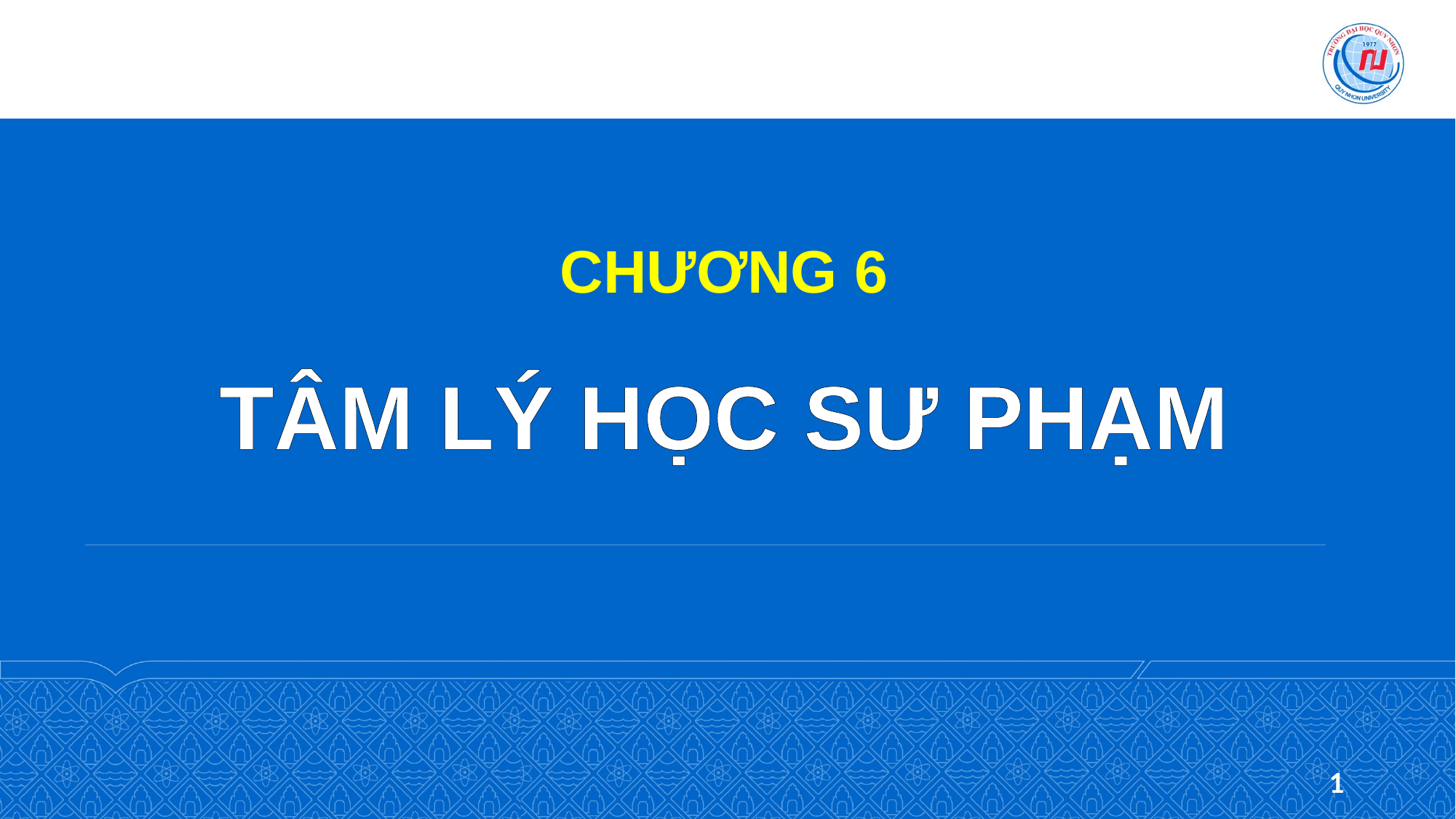

# CHƯƠNG 6 TÂM LÝ HỌC SƯ PHẠM
1